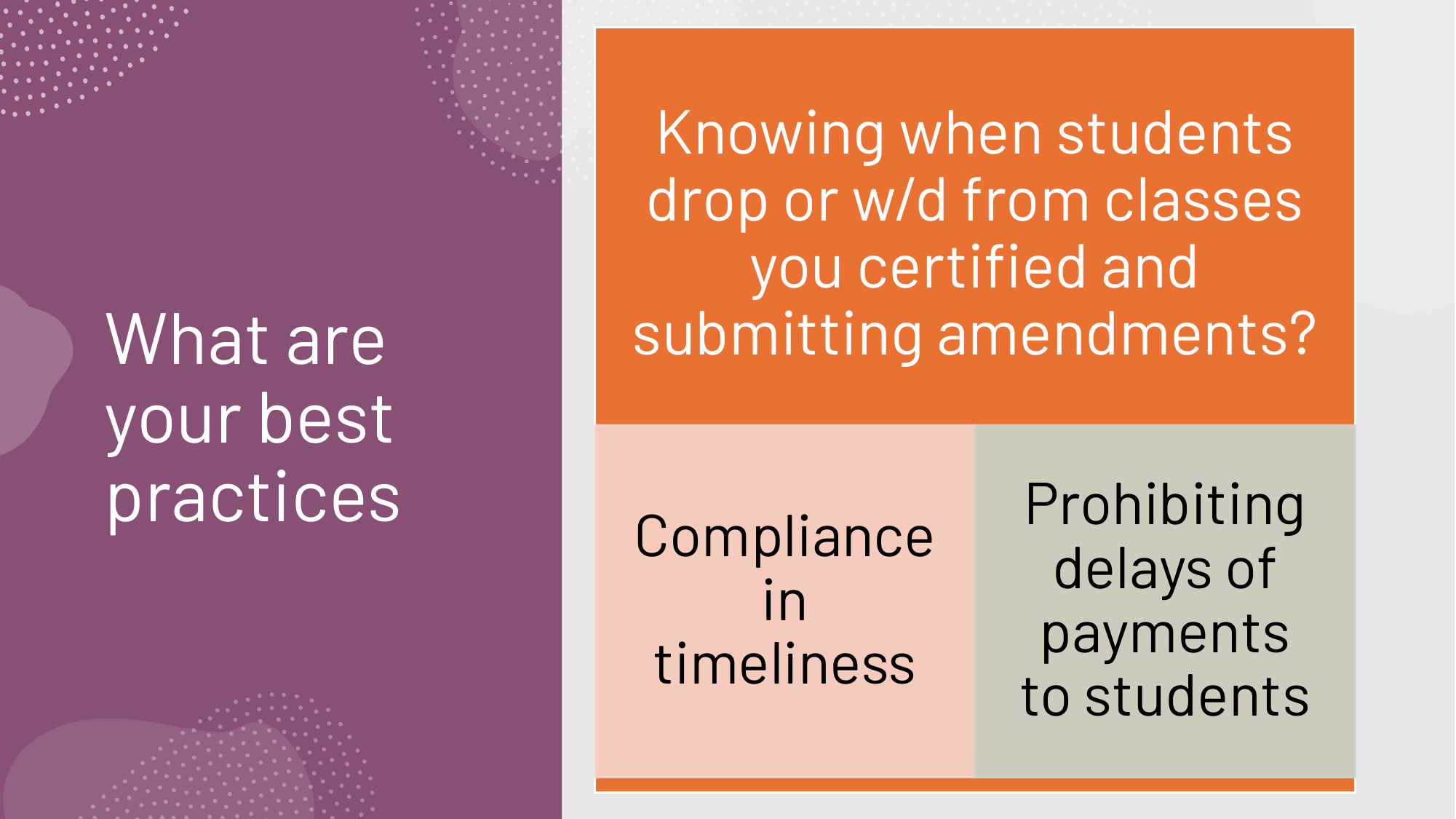

Knowing when students drop or w/d from classes you certified and submitting amendments?
Compliance in timeliness
Prohibiting delays of payments to students
# What are your best practices